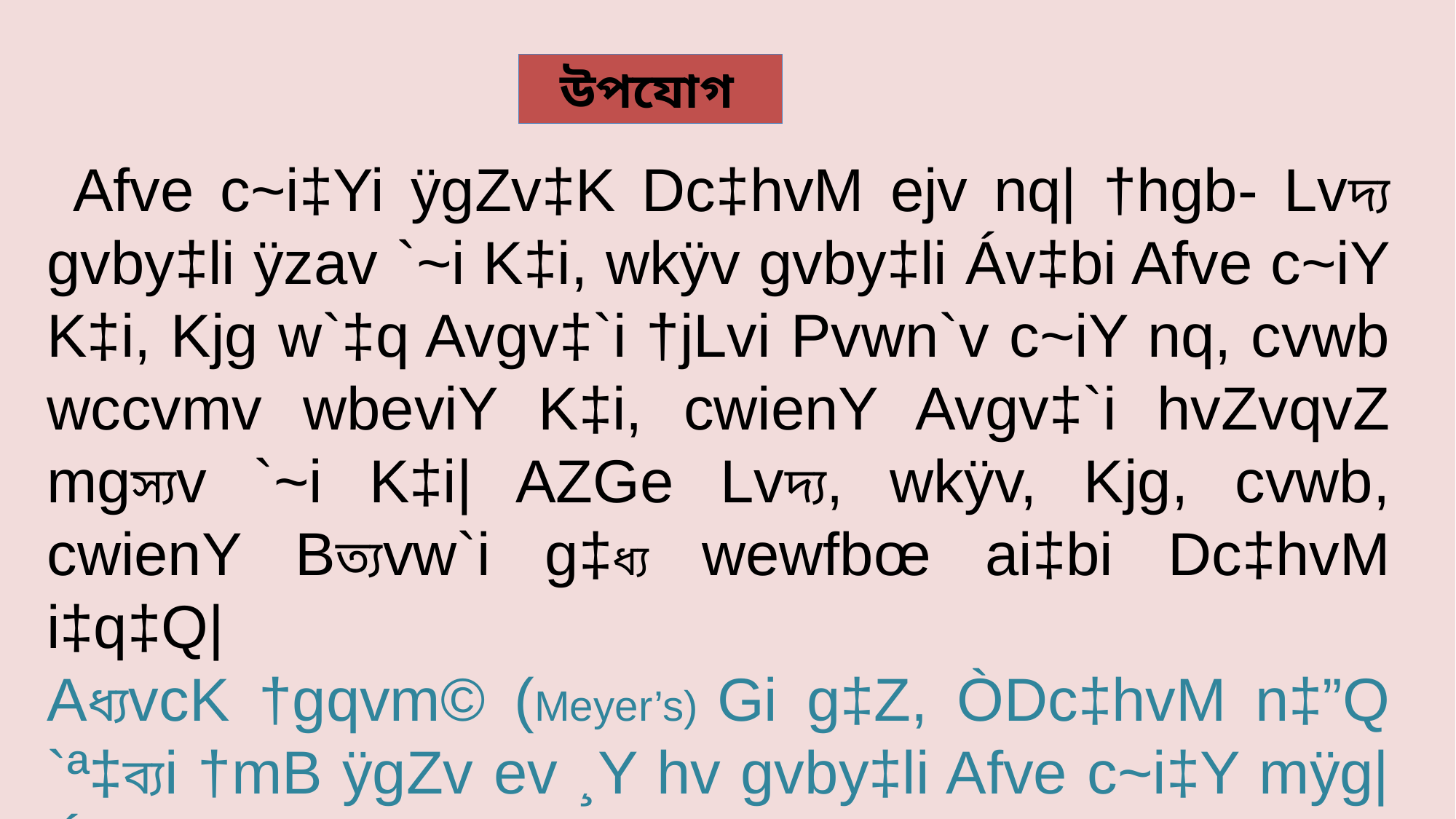

উপযোগ
 Afve c~i‡Yi ÿgZv‡K Dc‡hvM ejv nq| †hgb- Lvদ্য gvby‡li ÿzav `~i K‡i, wkÿv gvby‡li Áv‡bi Afve c~iY K‡i, Kjg w`‡q Avgv‡`i †jLvi Pvwn`v c~iY nq, cvwb wccvmv wbeviY K‡i, cwienY Avgv‡`i hvZvqvZ mgস্যv `~i K‡i| AZGe Lvদ্য, wkÿv, Kjg, cvwb, cwienY Bত্যvw`i g‡ধ্য wewfbœ ai‡bi Dc‡hvM i‡q‡Q|
Aধ্যvcK †gqvm© (Meyer’s) Gi g‡Z, ÒDc‡hvM n‡”Q `ª‡ব্যi †mB ÿgZv ev ¸Y hv gvby‡li Afve c~i‡Y mÿg|Ó
Aধ্যvcK Avi. wR. wjcwmi (R. G.Lipsey) g‡Z, ÒGKwU cwievi †Kv‡bv `ªব্য †fv‡Mi d‡j †h Z…wß jvf K‡i Zv‡K Dc‡hvM e‡j|Ó.